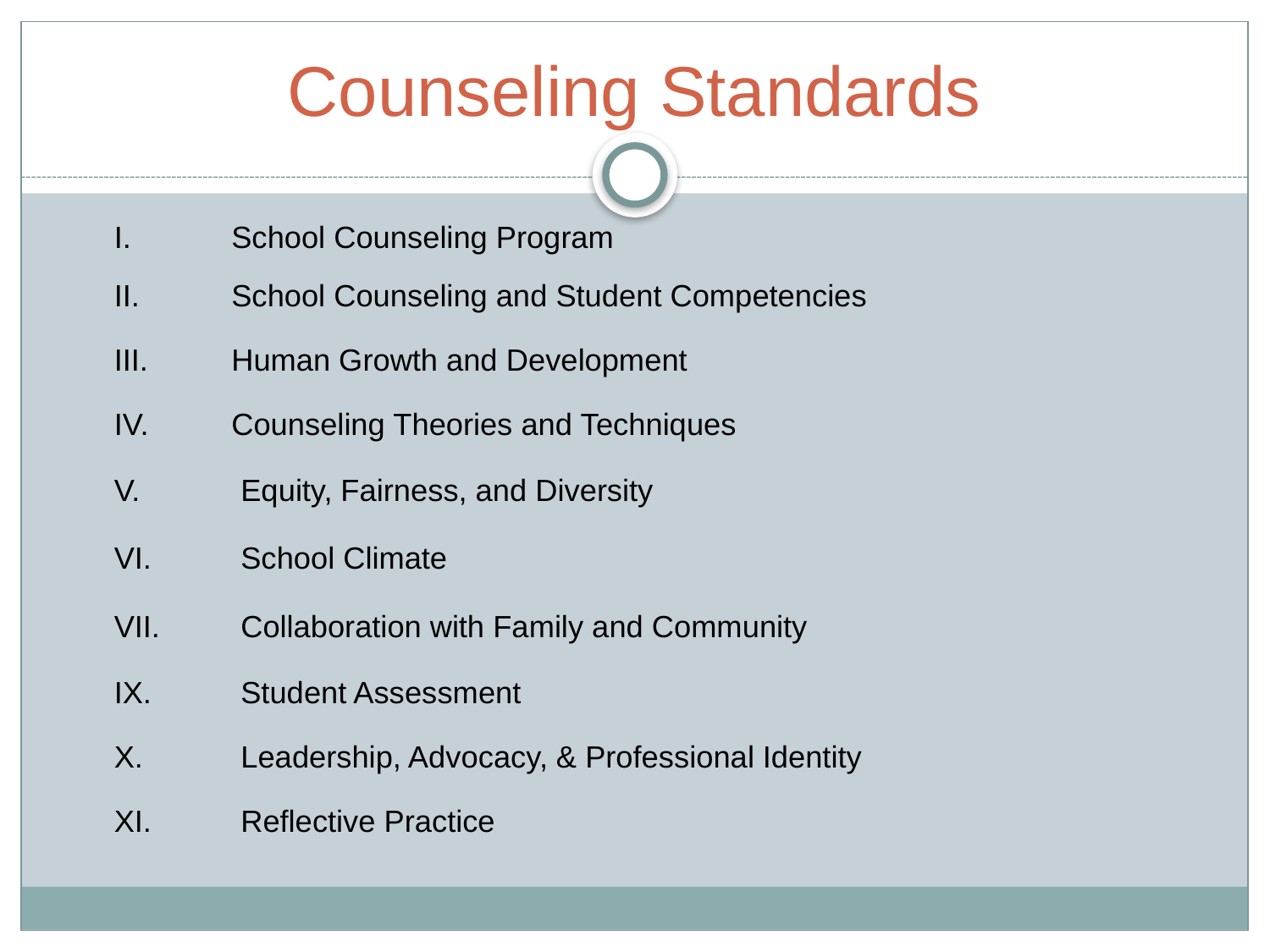

# Counseling Standards
I.	School Counseling Program

II.	School Counseling and Student Competencies

III. 	Human Growth and Development

IV. 	Counseling Theories and Techniques

V. 	 Equity, Fairness, and Diversity

VI. 	 School Climate

VII. 	 Collaboration with Family and Community

IX. 	 Student Assessment

X. 	 Leadership, Advocacy, & Professional Identity

XI. 	 Reflective Practice